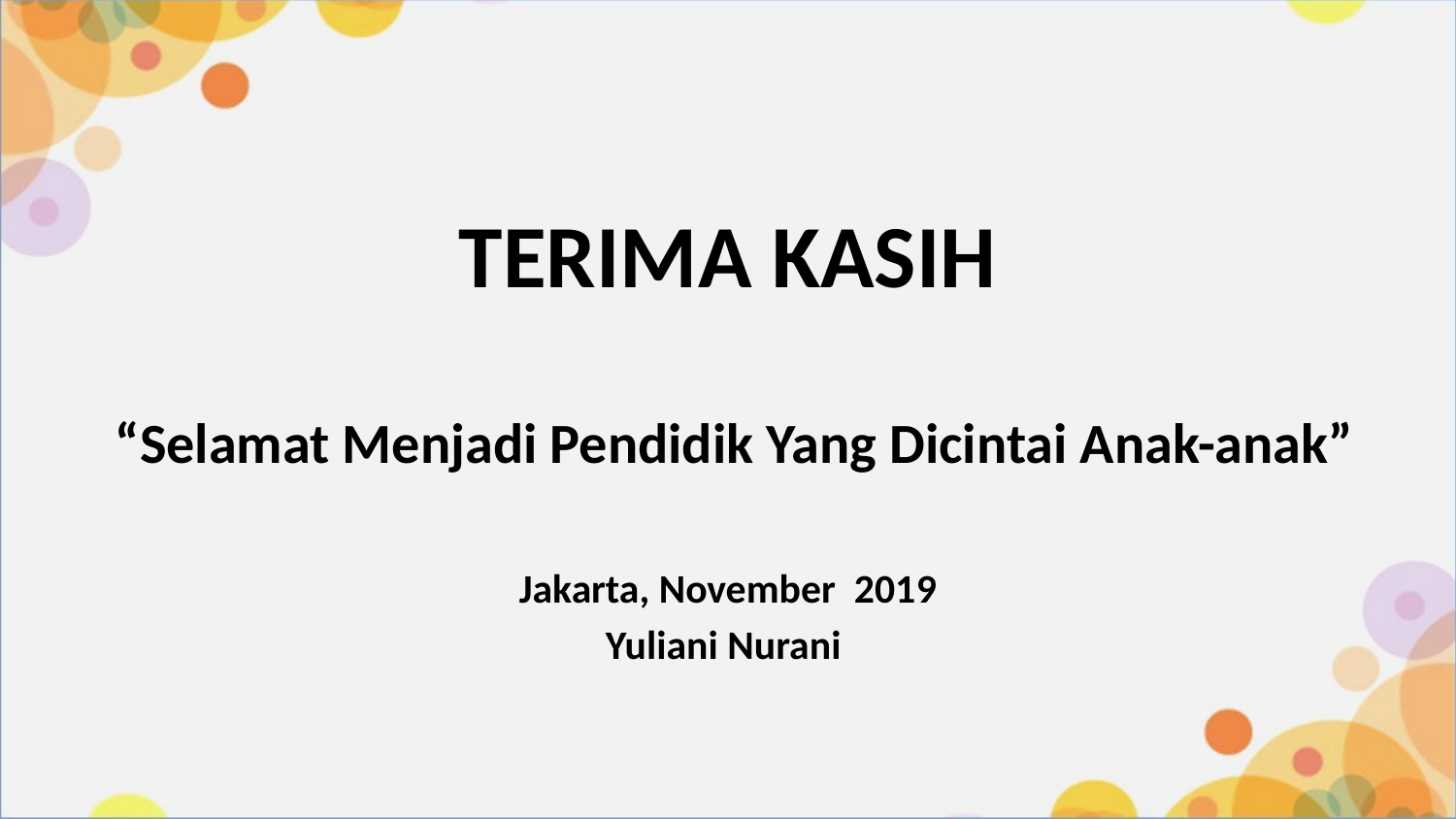

#
TERIMA KASIH

 “Selamat Menjadi Pendidik Yang Dicintai Anak-anak”

Jakarta, November  2019
Yuliani Nurani